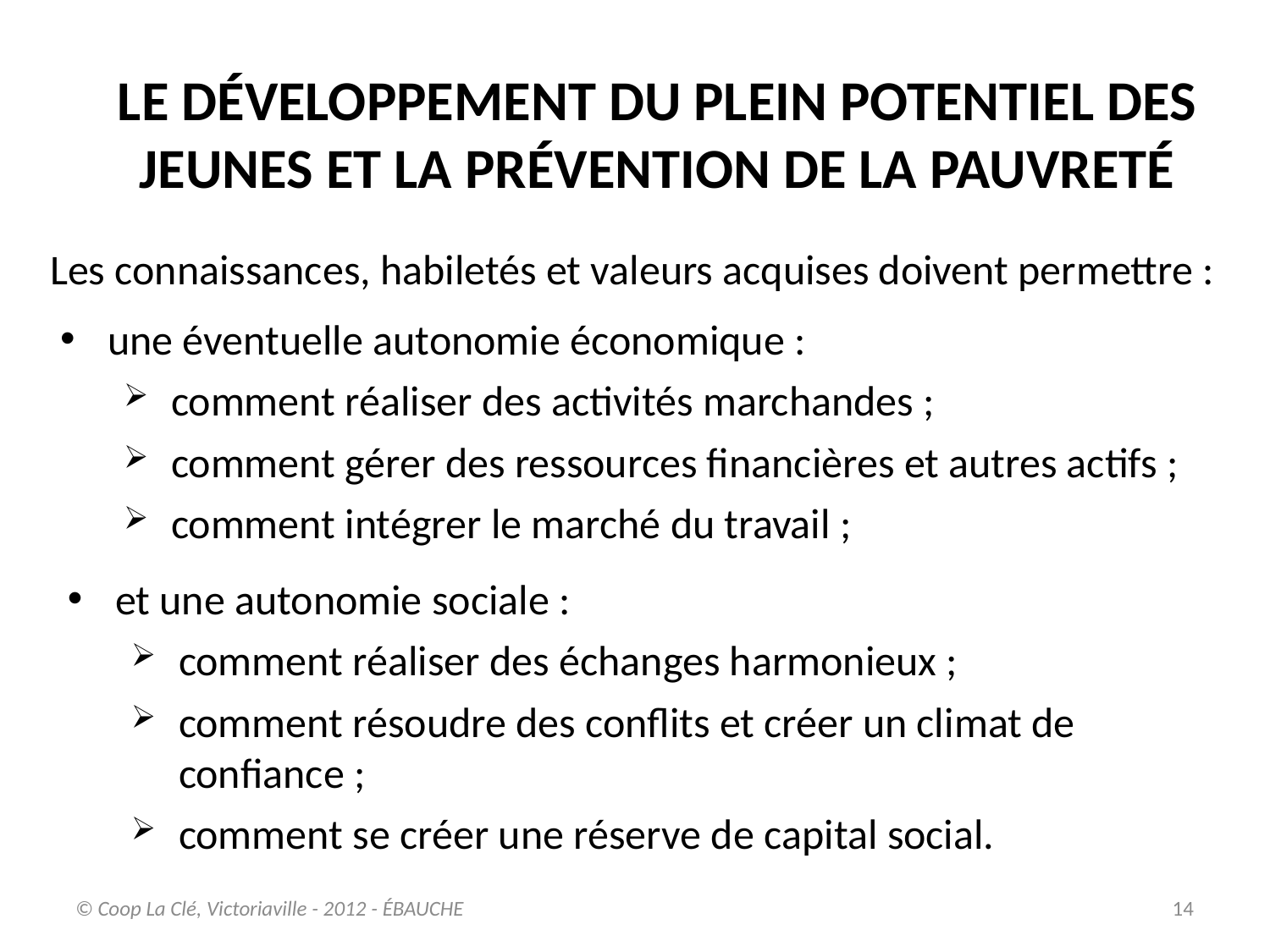

LE DÉVELOPPEMENT DU PLEIN POTENTIEL DES JEUNES ET LA PRÉVENTION DE LA PAUVRETÉ
Les connaissances, habiletés et valeurs acquises doivent permettre :
une éventuelle autonomie économique :
comment réaliser des activités marchandes ;
comment gérer des ressources financières et autres actifs ;
comment intégrer le marché du travail ;
et une autonomie sociale :
comment réaliser des échanges harmonieux ;
comment résoudre des conflits et créer un climat de confiance ;
comment se créer une réserve de capital social.
© Coop La Clé, Victoriaville - 2012 - ÉBAUCHE
14